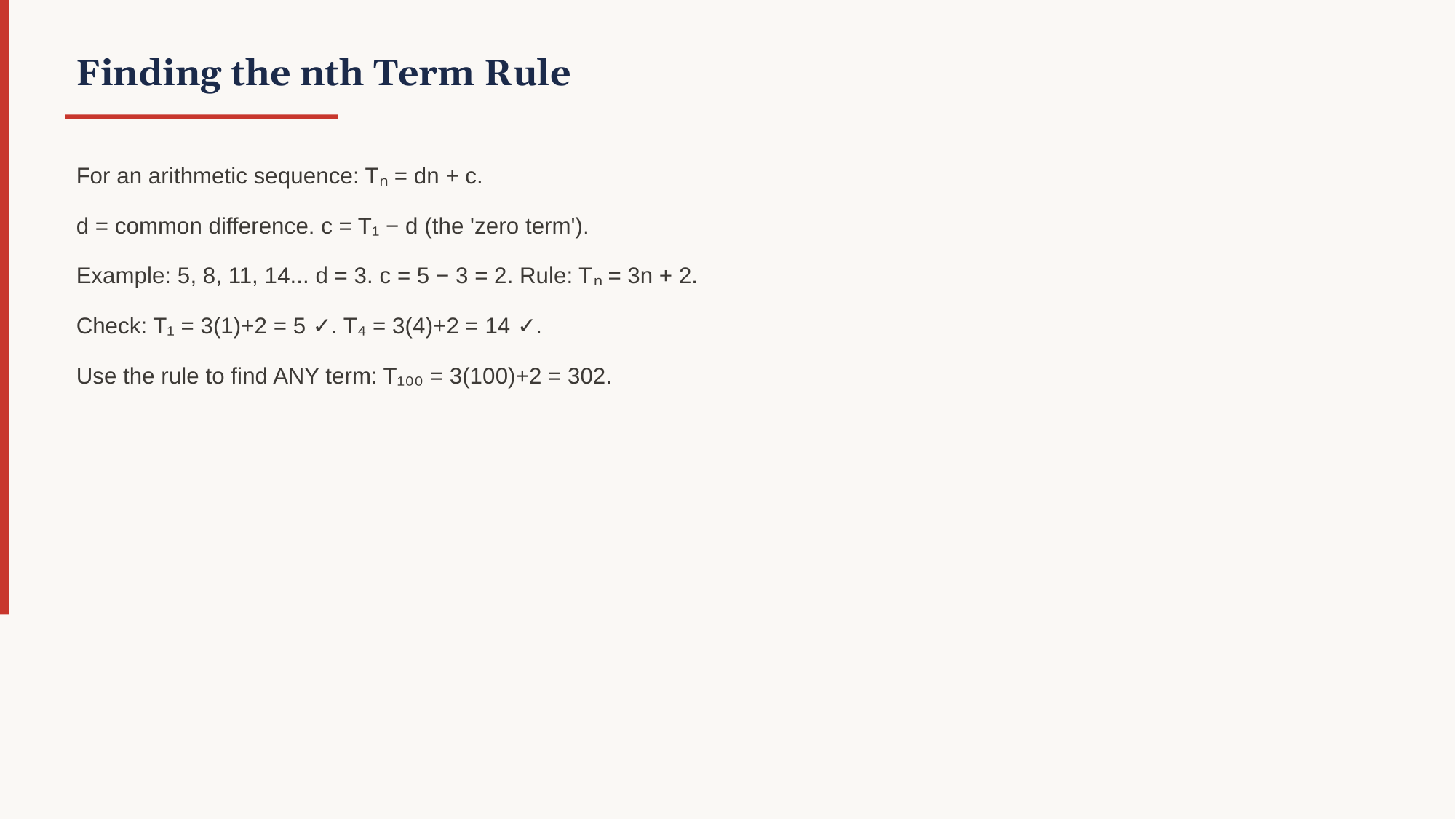

Finding the nth Term Rule

For an arithmetic sequence: Tₙ = dn + c.
d = common difference. c = T₁ − d (the 'zero term').
Example: 5, 8, 11, 14... d = 3. c = 5 − 3 = 2. Rule: Tₙ = 3n + 2.
Check: T₁ = 3(1)+2 = 5 ✓. T₄ = 3(4)+2 = 14 ✓.
Use the rule to find ANY term: T₁₀₀ = 3(100)+2 = 302.